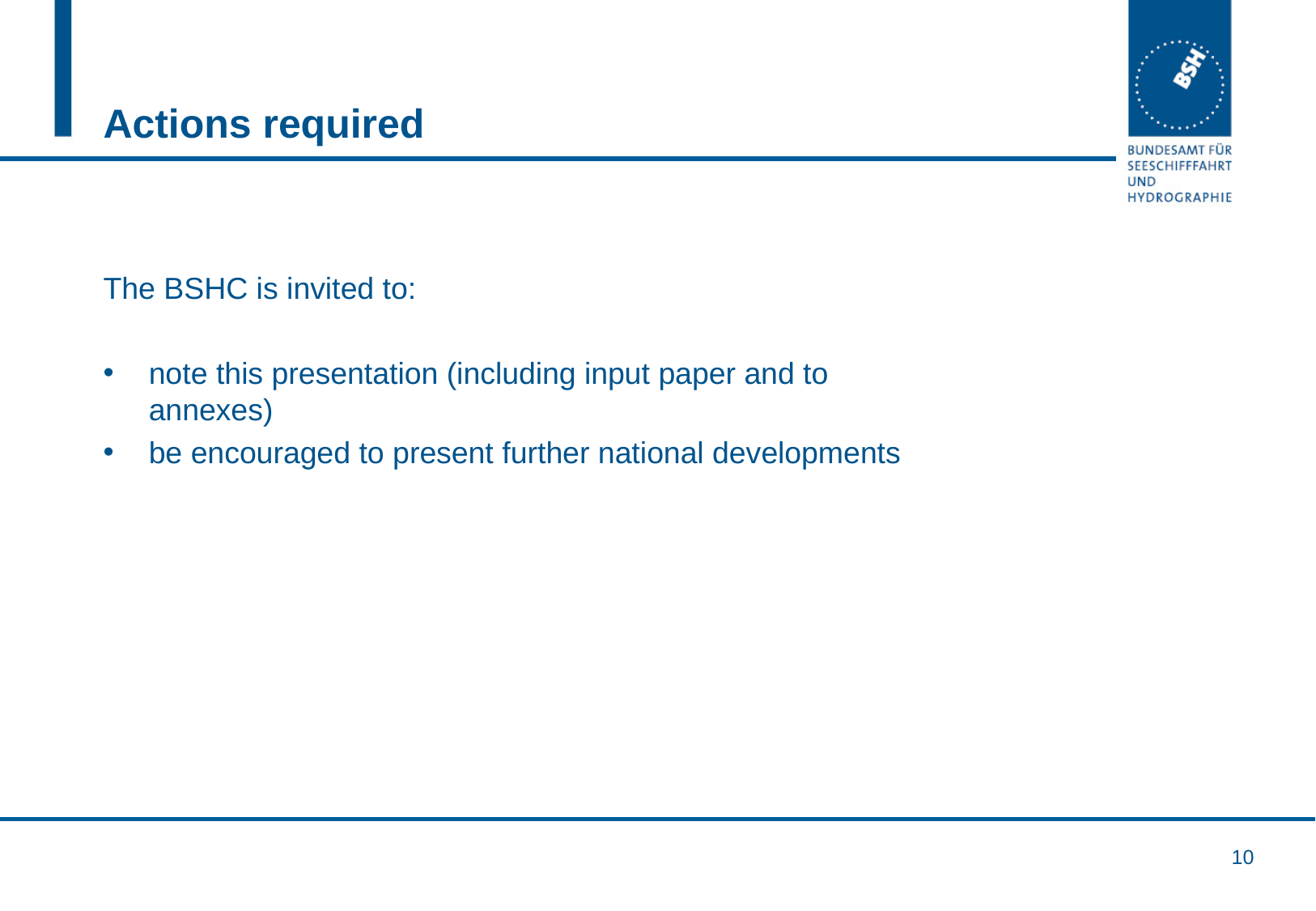

# Actions required
The BSHC is invited to:

note this presentation (including input paper and to annexes)
be encouraged to present further national developments

10